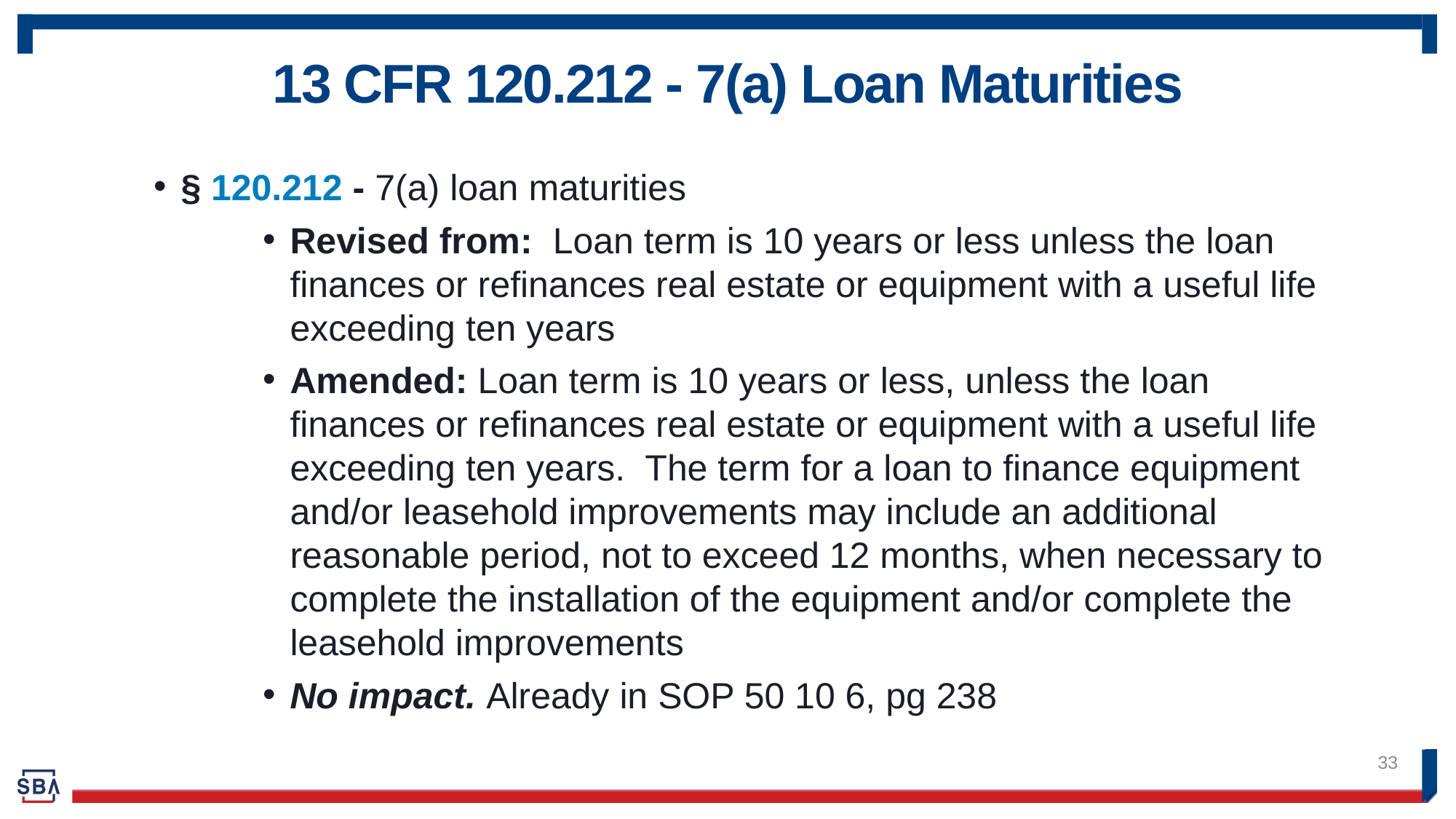

# 13 CFR 120.212 - 7(a) Loan Maturities
§ 120.212 - 7(a) loan maturities
Revised from:  Loan term is 10 years or less unless the loan finances or refinances real estate or equipment with a useful life exceeding ten years
Amended: Loan term is 10 years or less, unless the loan finances or refinances real estate or equipment with a useful life exceeding ten years.  The term for a loan to finance equipment and/or leasehold improvements may include an additional reasonable period, not to exceed 12 months, when necessary to complete the installation of the equipment and/or complete the leasehold improvements
No impact. Already in SOP 50 10 6, pg 238

33